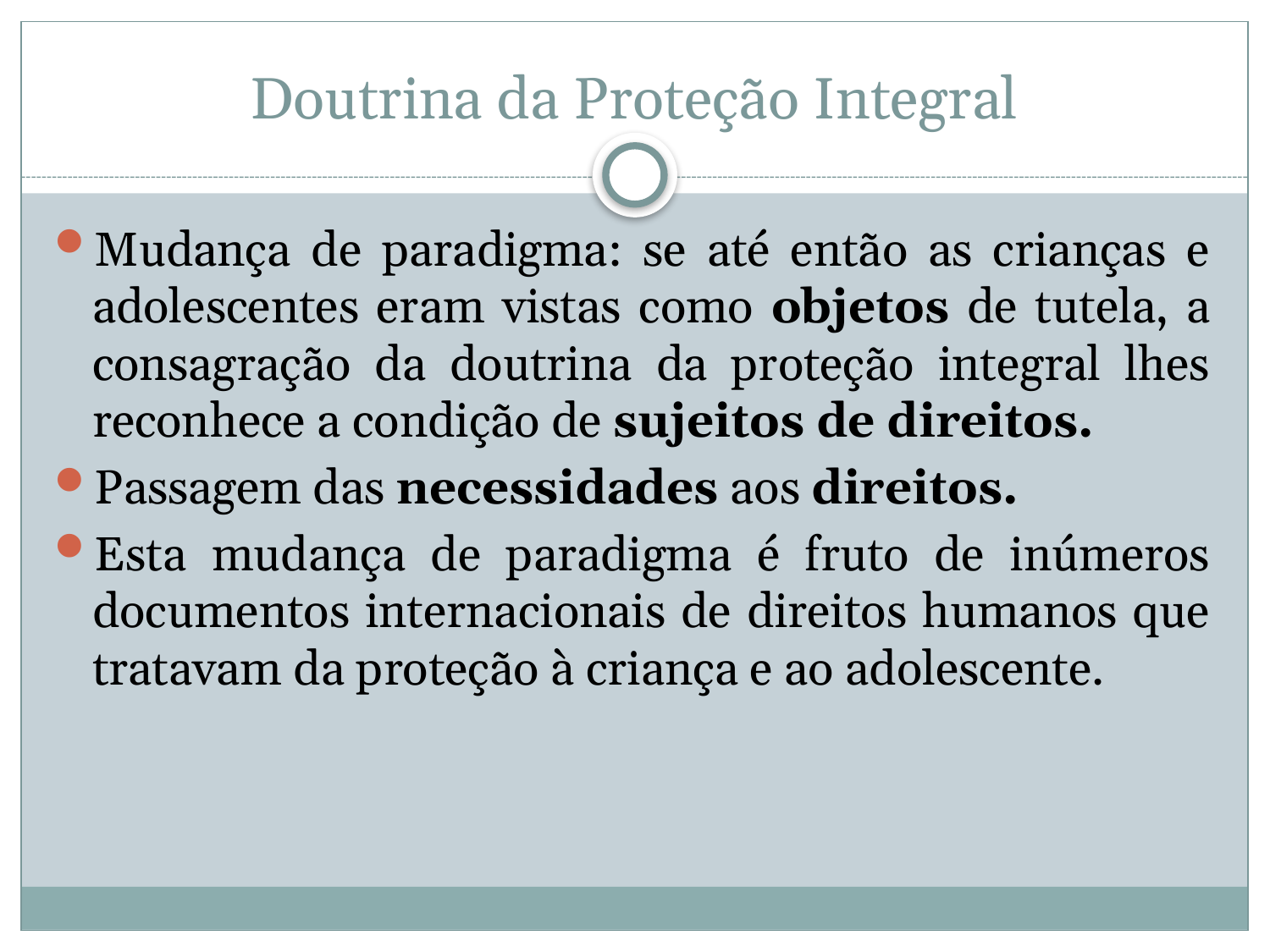

# Doutrina da Proteção Integral
Mudança de paradigma: se até então as crianças e adolescentes eram vistas como objetos de tutela, a consagração da doutrina da proteção integral lhes reconhece a condição de sujeitos de direitos.
Passagem das necessidades aos direitos.
Esta mudança de paradigma é fruto de inúmeros documentos internacionais de direitos humanos que tratavam da proteção à criança e ao adolescente.